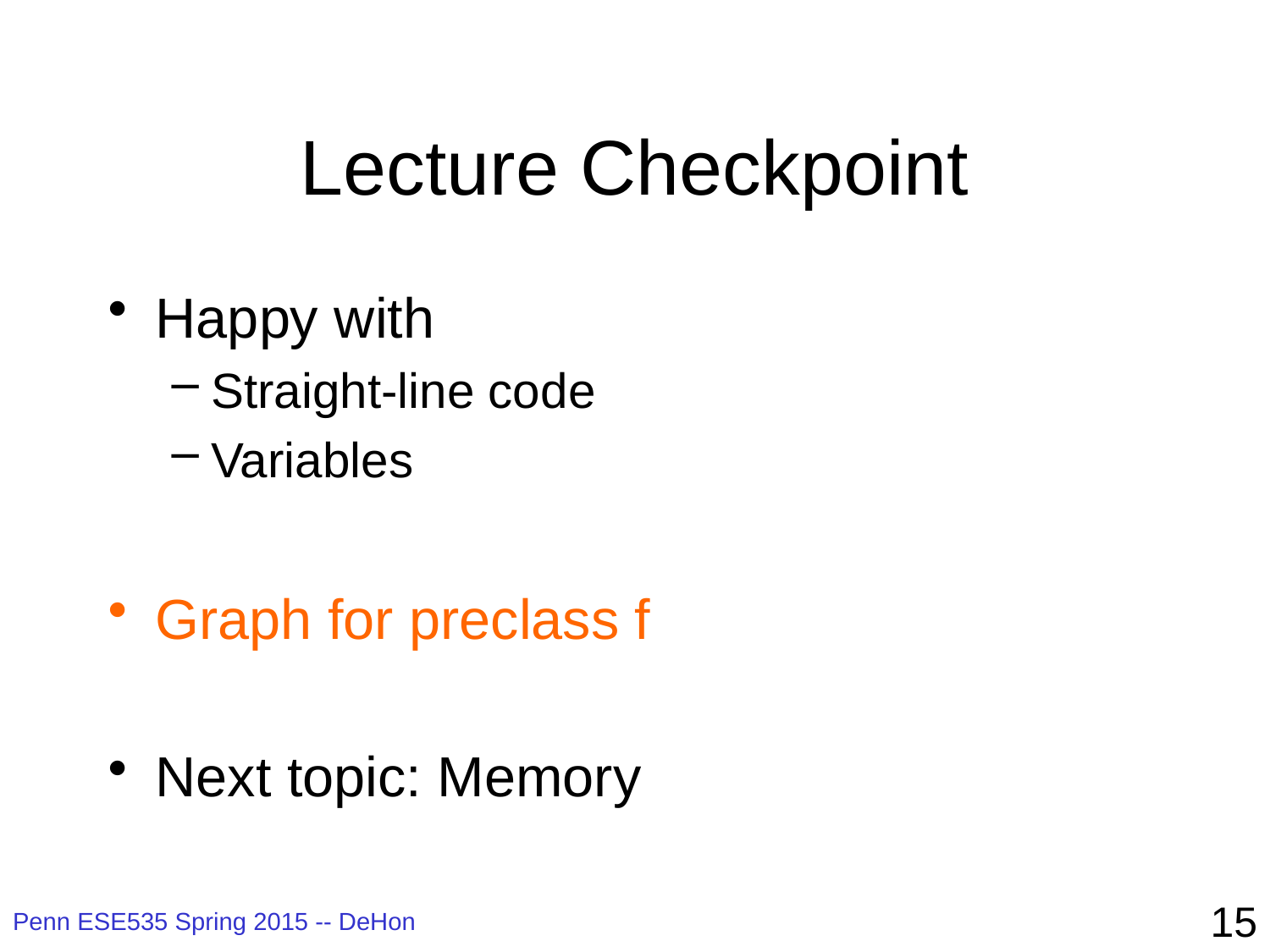

# Lecture Checkpoint
Happy with
Straight-line code
Variables

Graph for preclass f

Next topic: Memory

15
Penn ESE535 Spring 2015 -- DeHon